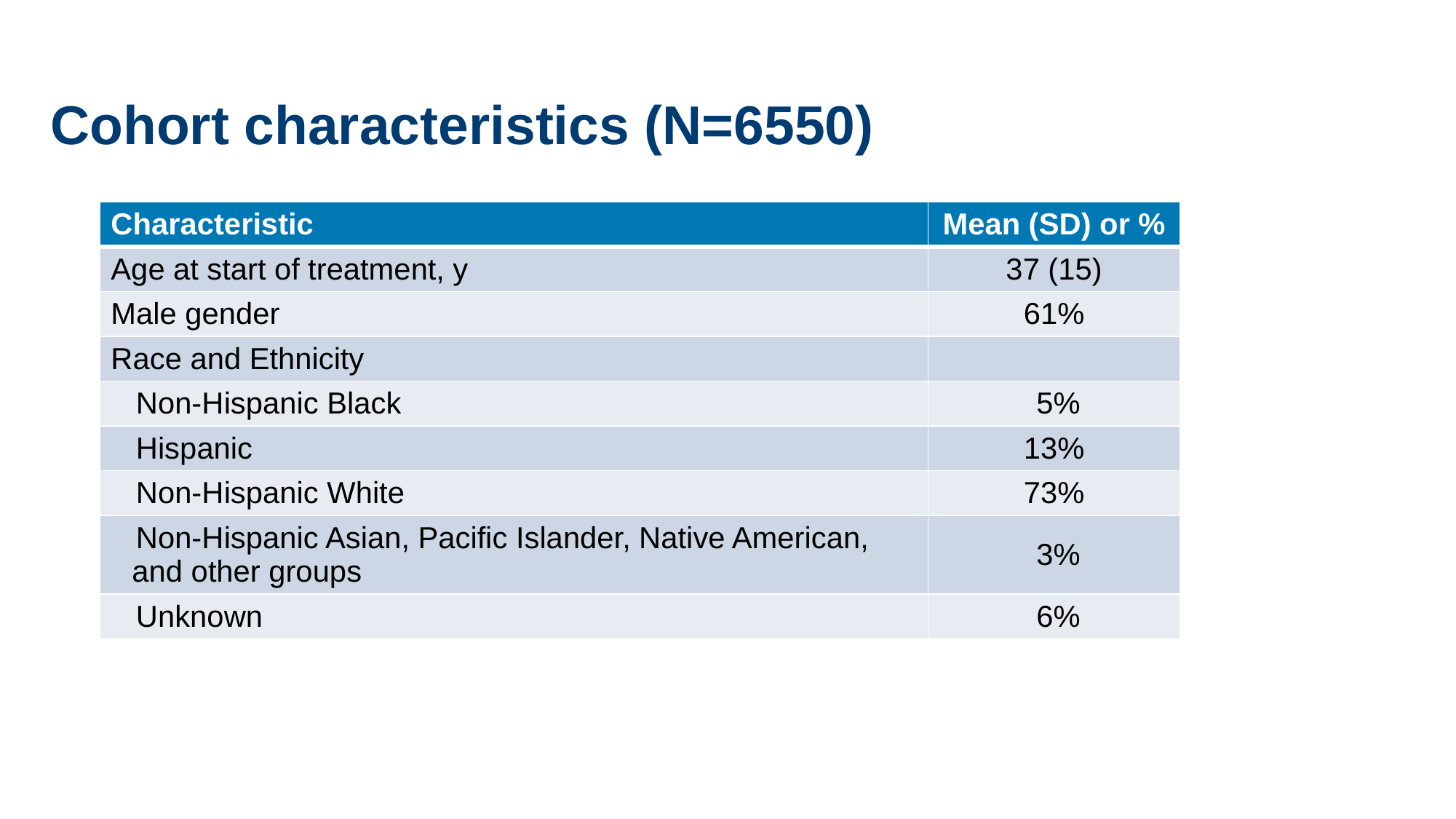

# Cohort characteristics (N=6550)
| Characteristic | Mean (SD) or % |
| --- | --- |
| Age at start of treatment, y | 37 (15) |
| Male gender | 61% |
| Race and Ethnicity |  |
| Non-Hispanic Black | 5% |
| Hispanic | 13% |
| Non-Hispanic White | 73% |
| Non-Hispanic Asian, Pacific Islander, Native American, and other groups | 3% |
| Unknown | 6% |